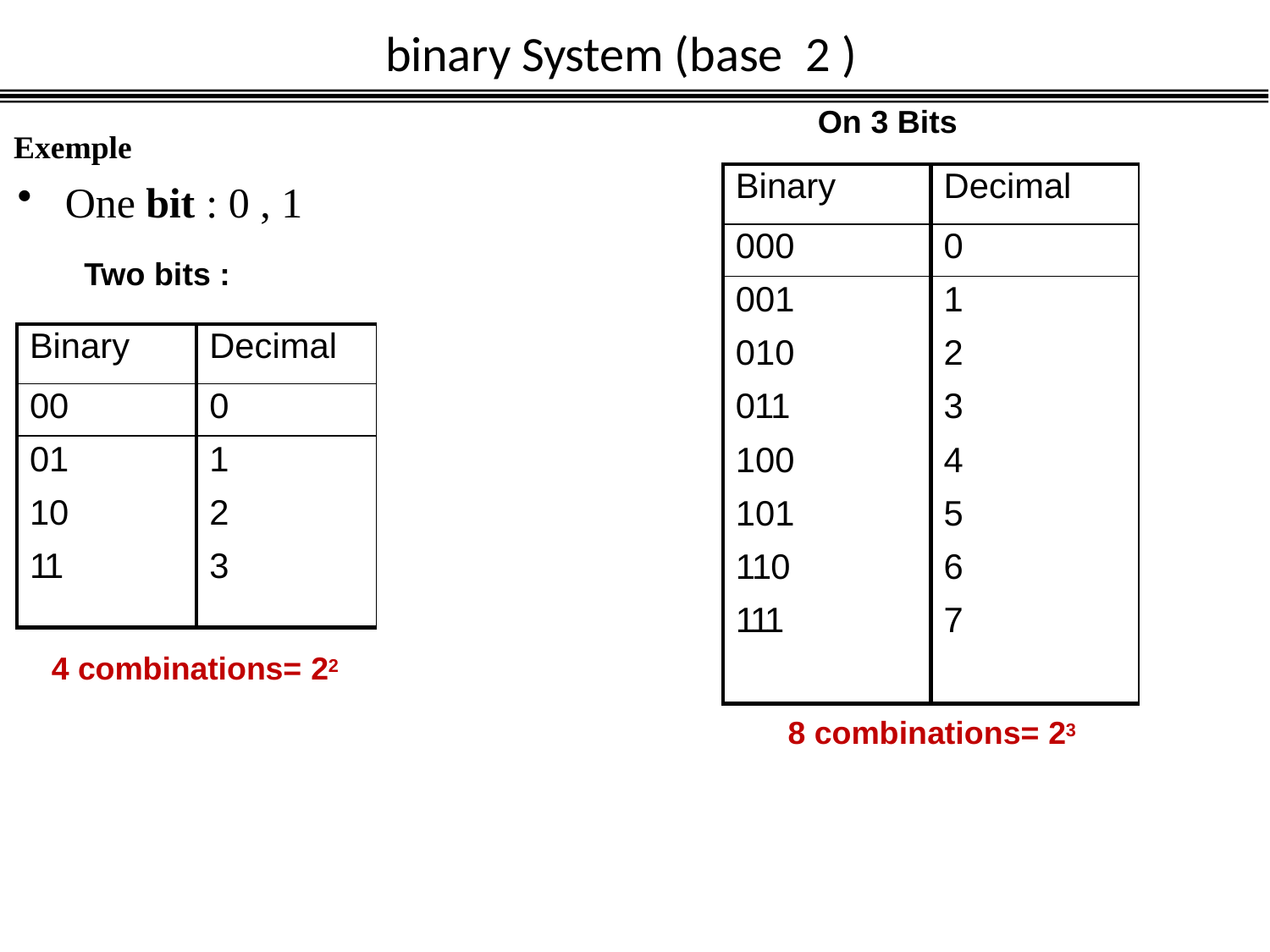

# binary System (base  2 )

On 3 Bits
Exemple
One bit : 0 , 1
Two bits :
| Binary | Decimal |
| --- | --- |
| 000 | 0 |
| 001 | 1 |
| 010 | 2 |
| 011 | 3 |
| 100 | 4 |
| 101 | 5 |
| 110 | 6 |
| 111 | 7 |
| Binary | Decimal |
| --- | --- |
| 00 | 0 |
| 01 | 1 |
| 10 | 2 |
| 11 | 3 |
4 combinations= 22
8 combinations= 23